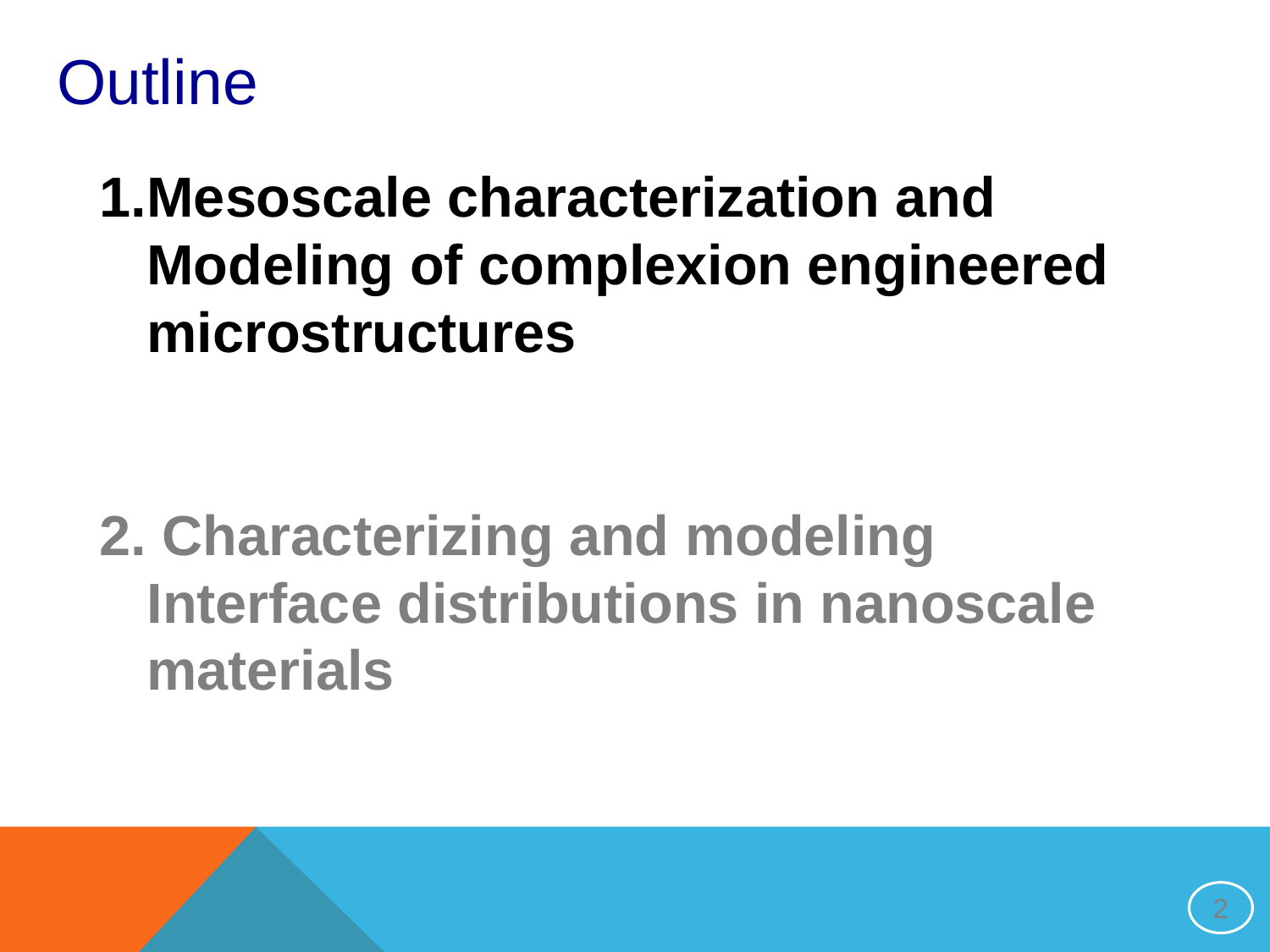

Outline
Mesoscale characterization and Modeling of complexion engineered microstructures

2. Characterizing and modeling Interface distributions in nanoscale materials
2